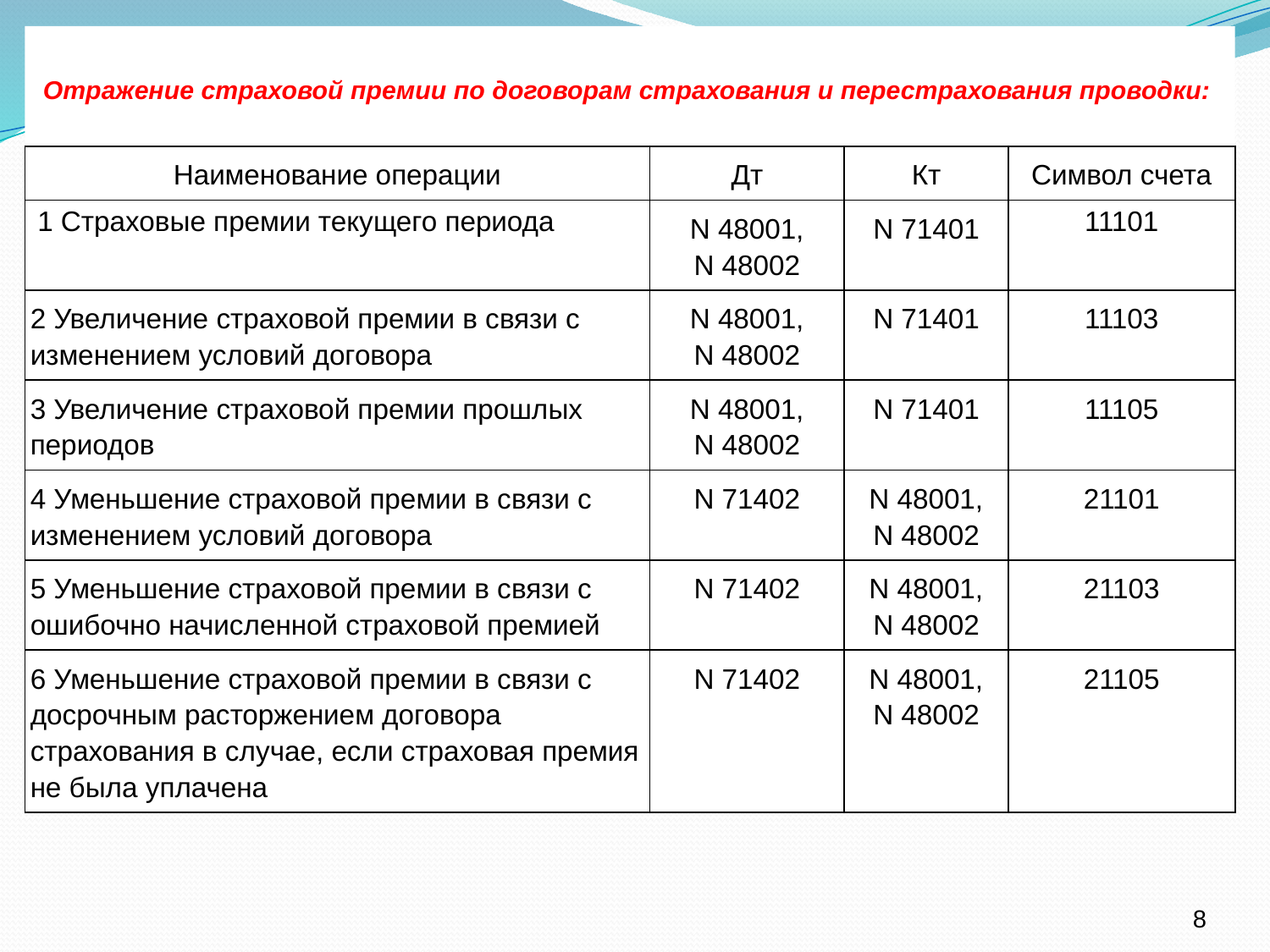

# Отражение страховой премии по договорам страхования и перестрахования проводки:
| Наименование операции | Дт | Кт | Символ счета |
| --- | --- | --- | --- |
| 1 Страховые премии текущего периода | N 48001, N 48002 | N 71401 | 11101 |
| 2 Увеличение страховой премии в связи с изменением условий договора | N 48001, N 48002 | N 71401 | 11103 |
| 3 Увеличение страховой премии прошлых периодов | N 48001, N 48002 | N 71401 | 11105 |
| 4 Уменьшение страховой премии в связи с изменением условий договора | N 71402 | N 48001, N 48002 | 21101 |
| 5 Уменьшение страховой премии в связи с ошибочно начисленной страховой премией | N 71402 | N 48001, N 48002 | 21103 |
| 6 Уменьшение страховой премии в связи с досрочным расторжением договора страхования в случае, если страховая премия не была уплачена | N 71402 | N 48001, N 48002 | 21105 |
8